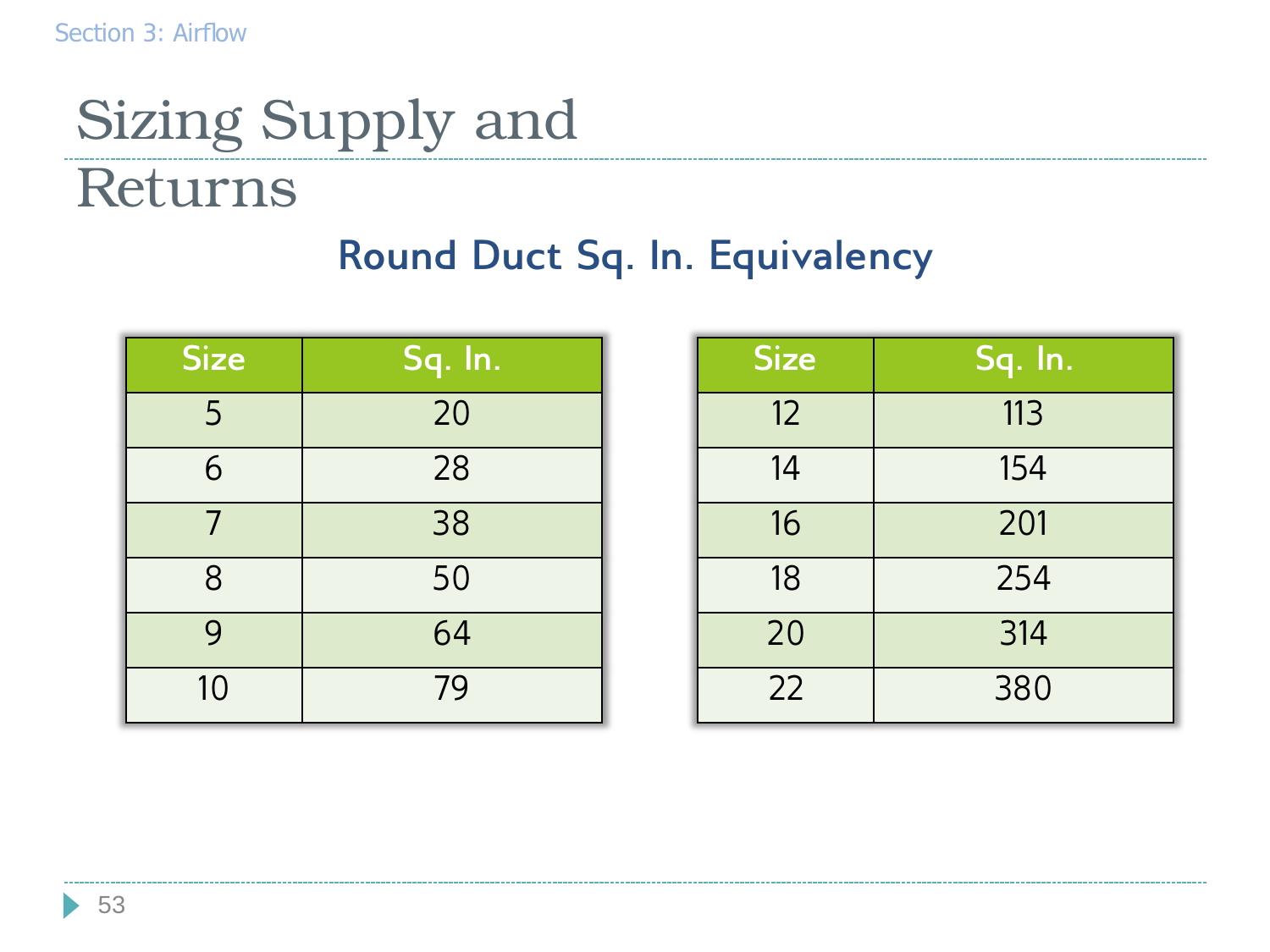

Section 3: Airflow
# Sizing Supply and Returns
Round Duct Sq. In. Equivalency

| Size | Sq. In. |
| --- | --- |
| 5 | 20 |
| 6 | 28 |
| 7 | 38 |
| 8 | 50 |
| 9 | 64 |
| 10 | 79 |
| Size | Sq. In. |
| --- | --- |
| 12 | 113 |
| 14 | 154 |
| 16 | 201 |
| 18 | 254 |
| 20 | 314 |
| 22 | 380 |
53